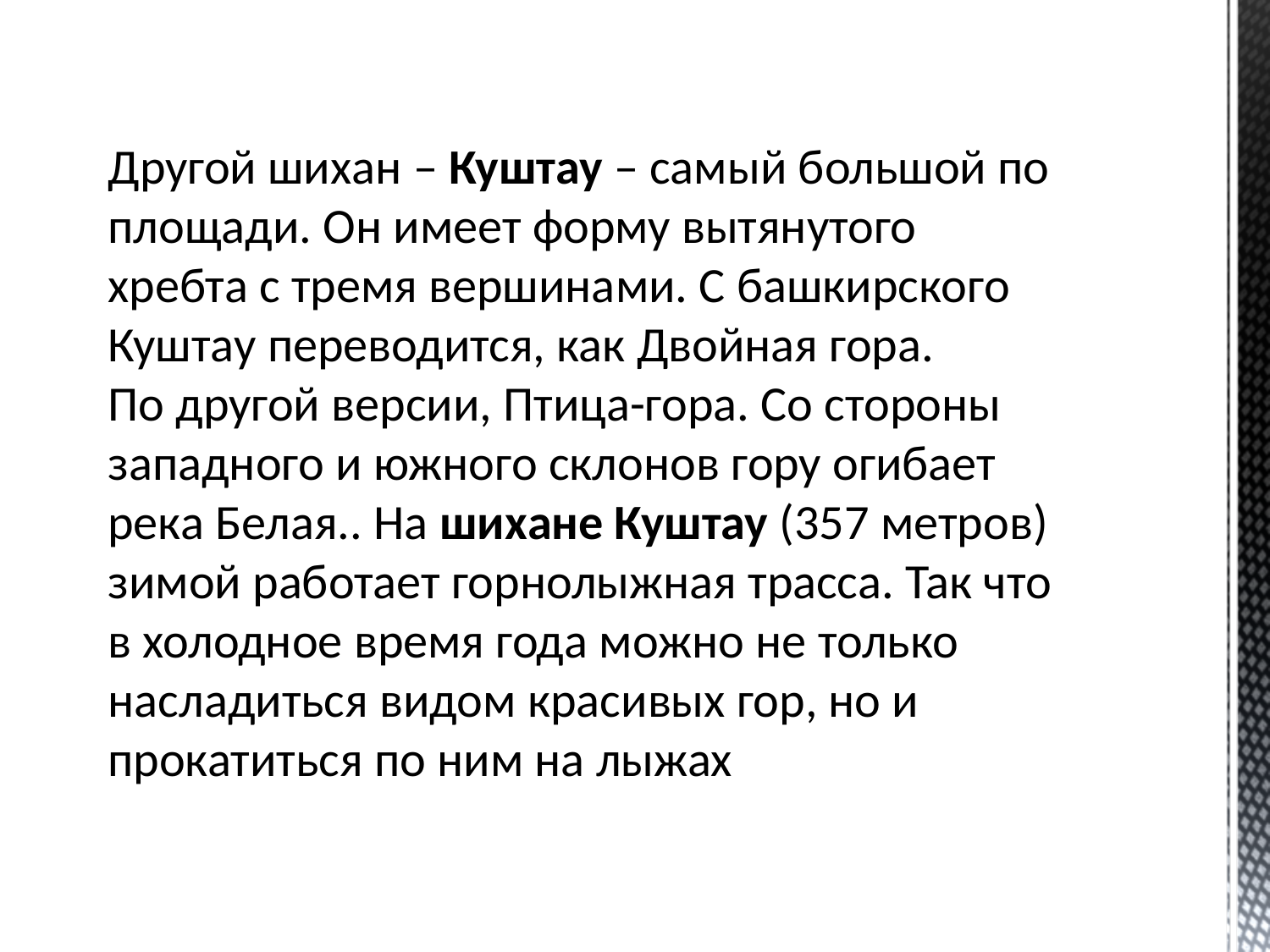

# Другой шихан – Куштау – самый большой по площади. Он имеет форму вытянутого хребта с тремя вершинами. С башкирского Куштау переводится, как Двойная гора. По другой версии, Птица-гора. Со стороны западного и южного склонов гору огибает река Белая.. На шихане Куштау (357 метров) зимой работает горнолыжная трасса. Так что в холодное время года можно не только насладиться видом красивых гор, но и прокатиться по ним на лыжах